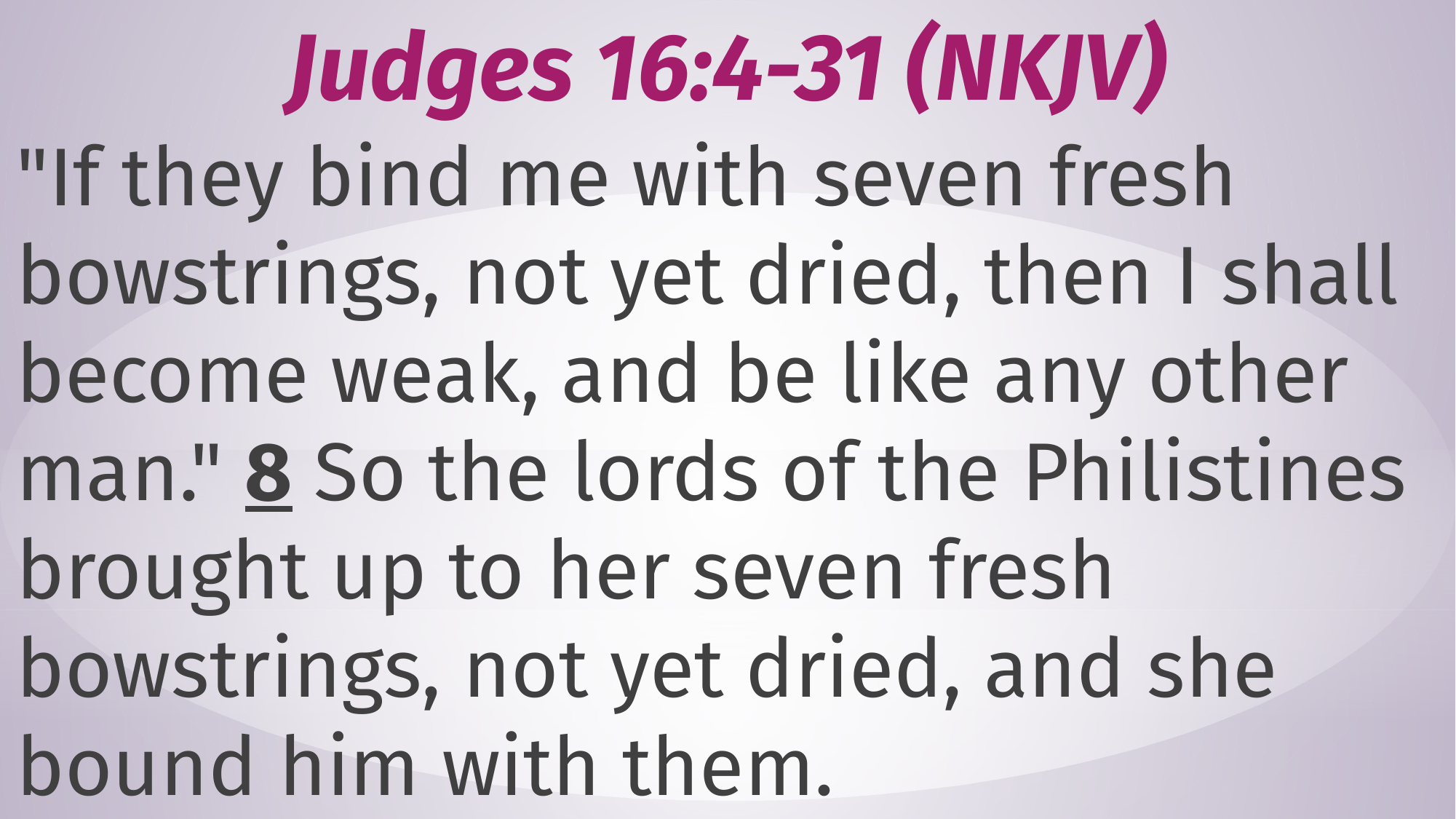

# Judges 16:4-31 (NKJV)
"If they bind me with seven fresh bowstrings, not yet dried, then I shall become weak, and be like any other man." 8 So the lords of the Philistines brought up to her seven fresh bowstrings, not yet dried, and she bound him with them.